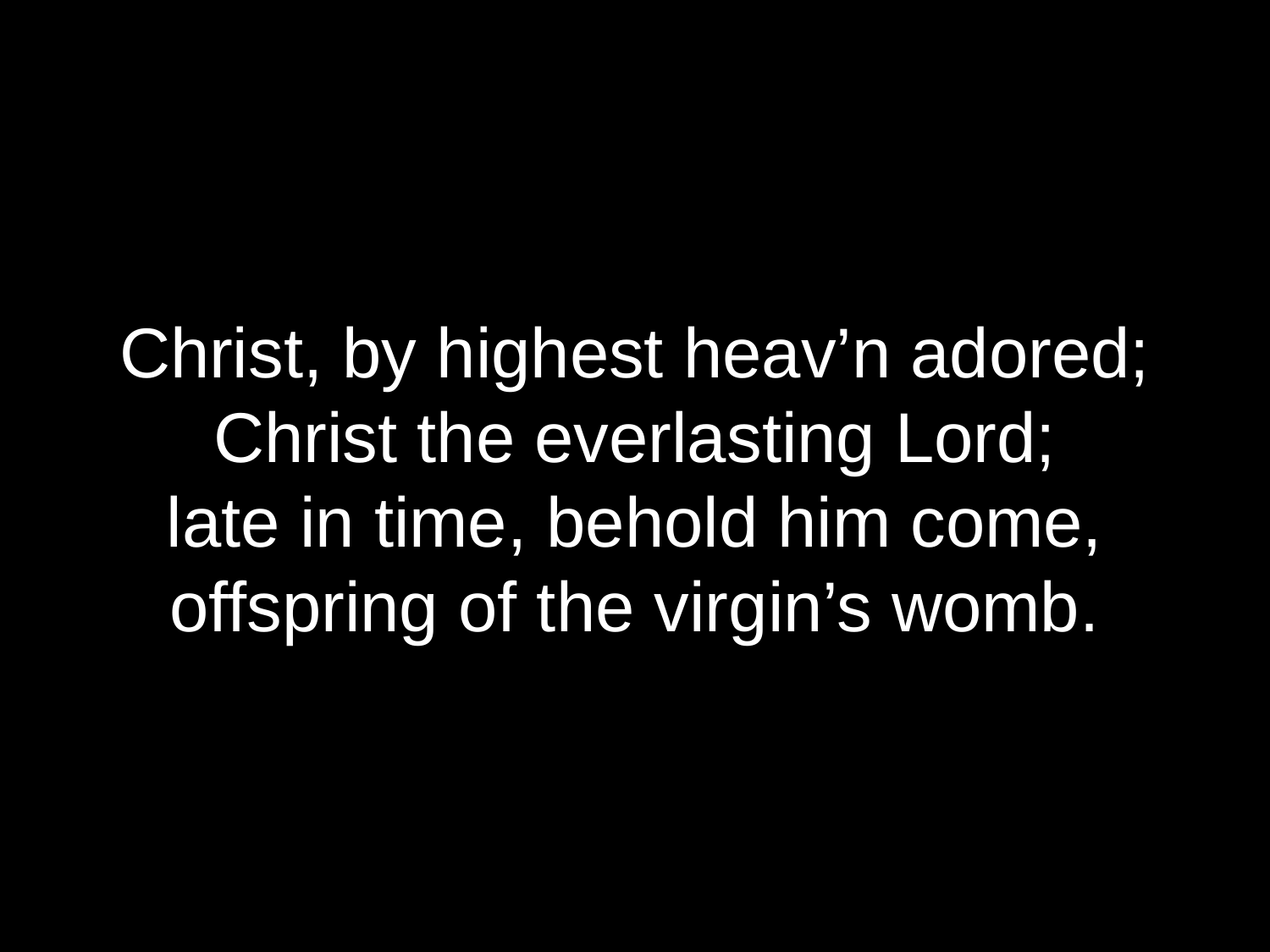

Christ, by highest heav’n adored;
Christ the everlasting Lord;
late in time, behold him come,
offspring of the virgin’s womb.